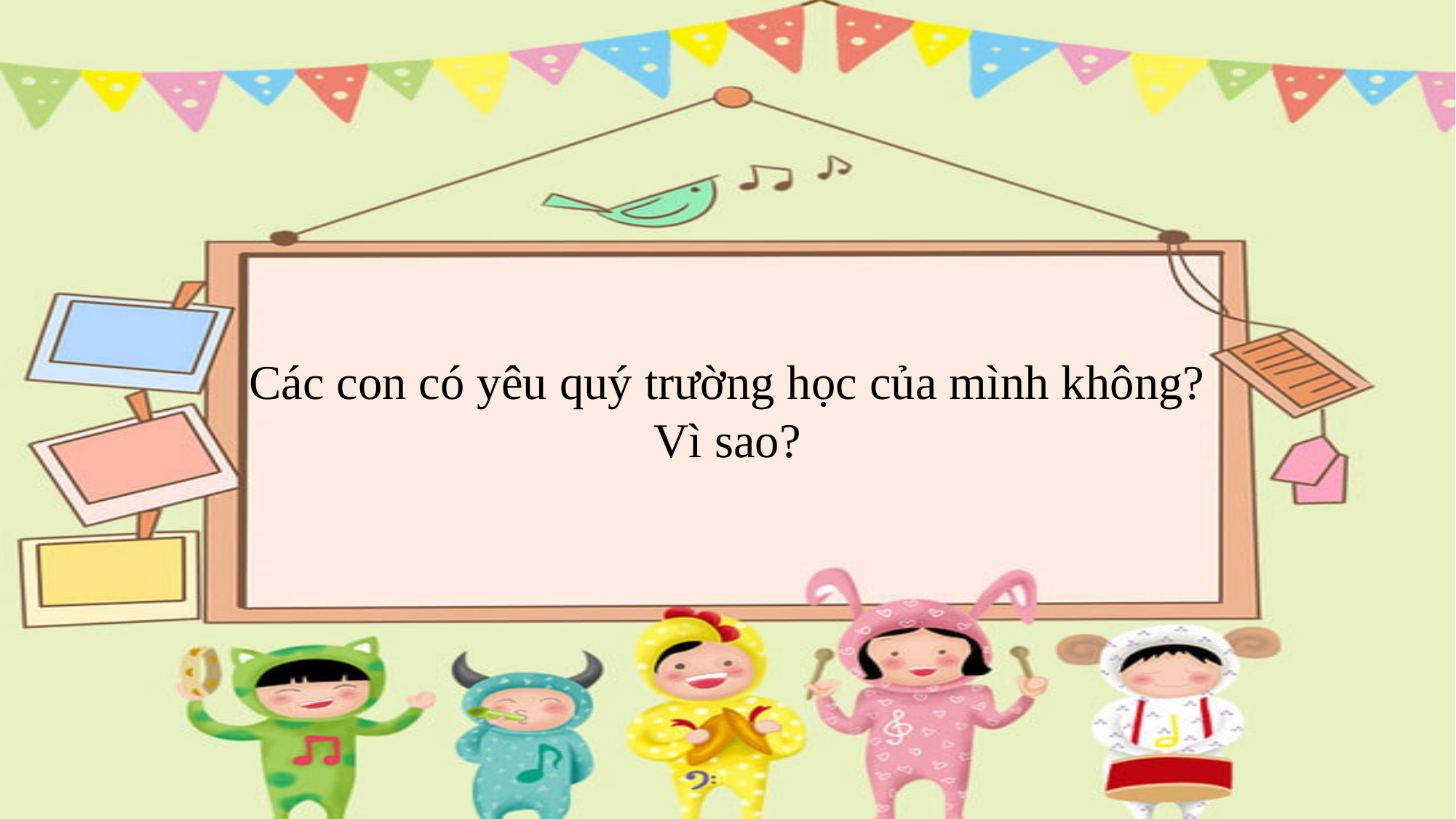

Các con có yêu quý trường học của mình không?
Vì sao?